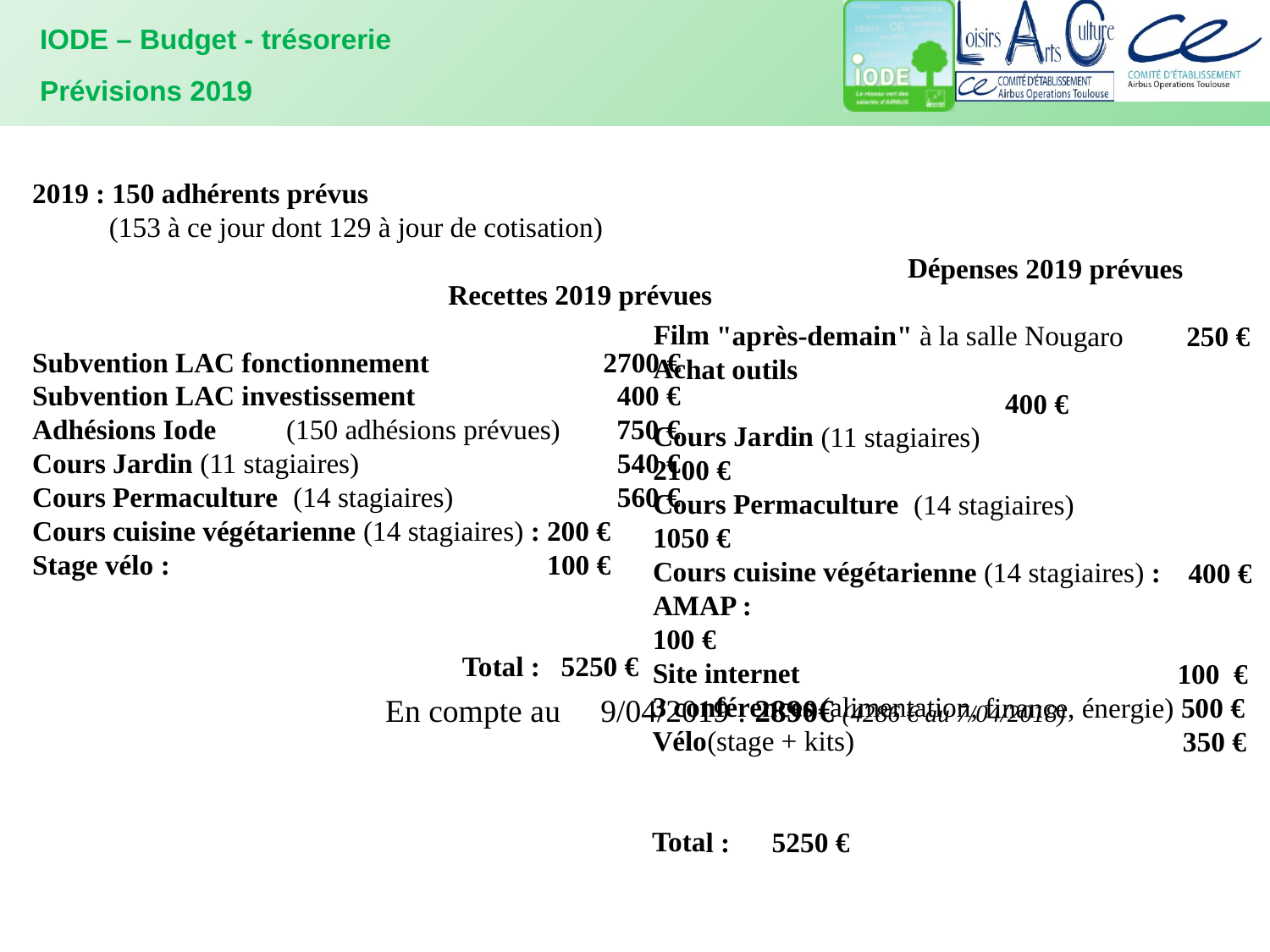

IODE – Budget - trésorerie
Prévisions 2019

2019 : 150 adhérents prévus
           (153 à ce jour dont 129 à jour de cotisation)
			     Recettes 2019 prévues

Subvention LAC fonctionnement	         2700 €
Subvention LAC investissement	           400 €
Adhésions Iode	(150 adhésions prévues)        750 €
Cours Jardin (11 stagiaires)		           540 €
Cours Permaculture	 (14 stagiaires) 	           560 €
Cours cuisine végétarienne (14 stagiaires) : 200 €
Stage vélo :                                                      100 €

                                      	       Total :   5250 €

		Dépenses 2019 prévues

Film "après-demain" à la salle Nougaro         250 €
Achat outils					              400 €
Cours Jardin (11 stagiaires)		            2100 €
Cours Permaculture	 (14 stagiaires) 	            1050 €
Cours cuisine végétarienne (14 stagiaires) :    400 €
AMAP :		                                                 100 €
Site internet                                                      100  €
3 conférences (alimentation, finance, énergie) 500 €
Vélo(stage + kits)                                               350 €
			                        Total :      5250 €

En compte au     9/04/2019 : 2890€ (4286 € au 7/04/2018)